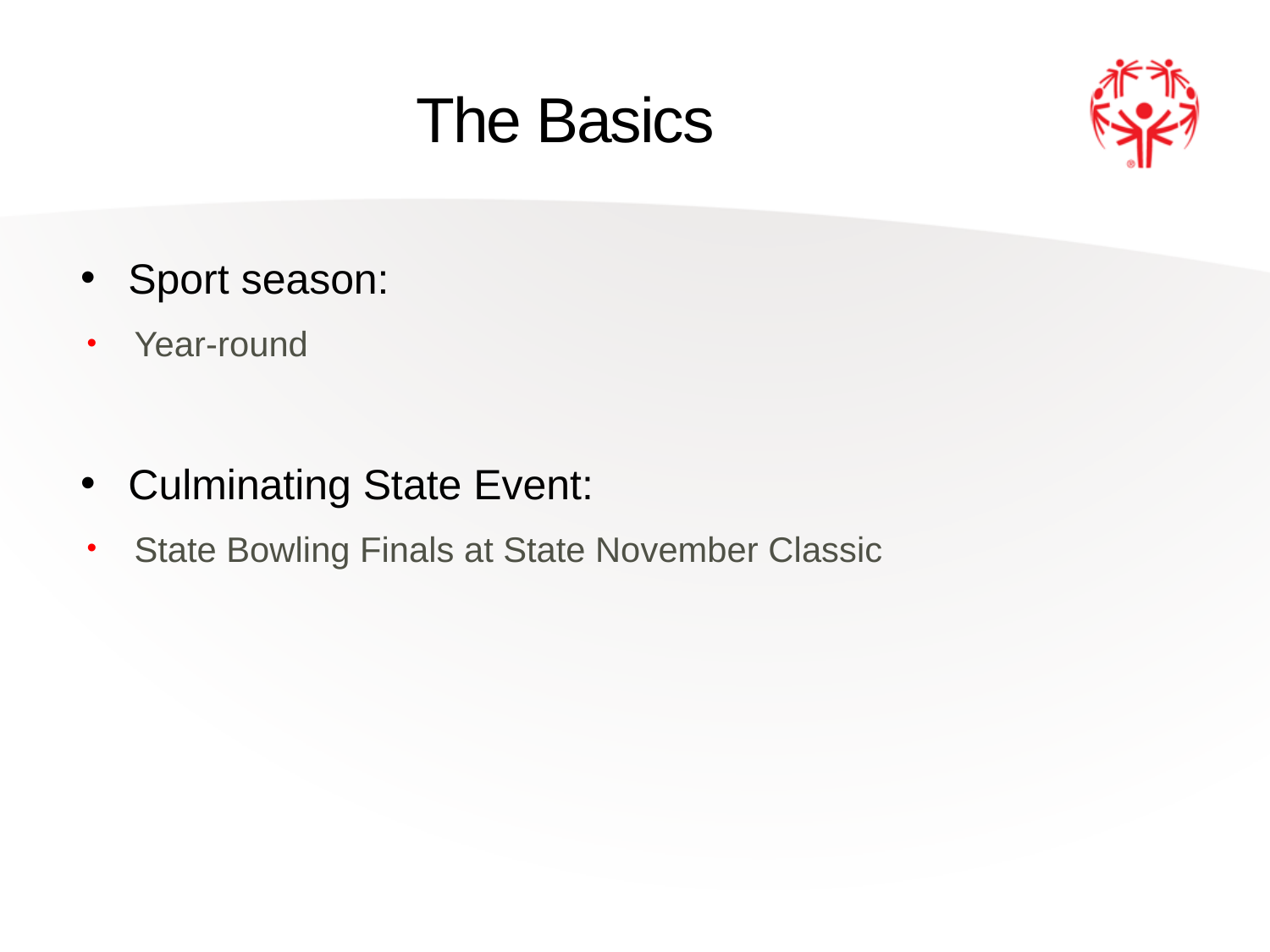

# The Basics
Sport season:
Year-round

Culminating State Event:
State Bowling Finals at State November Classic